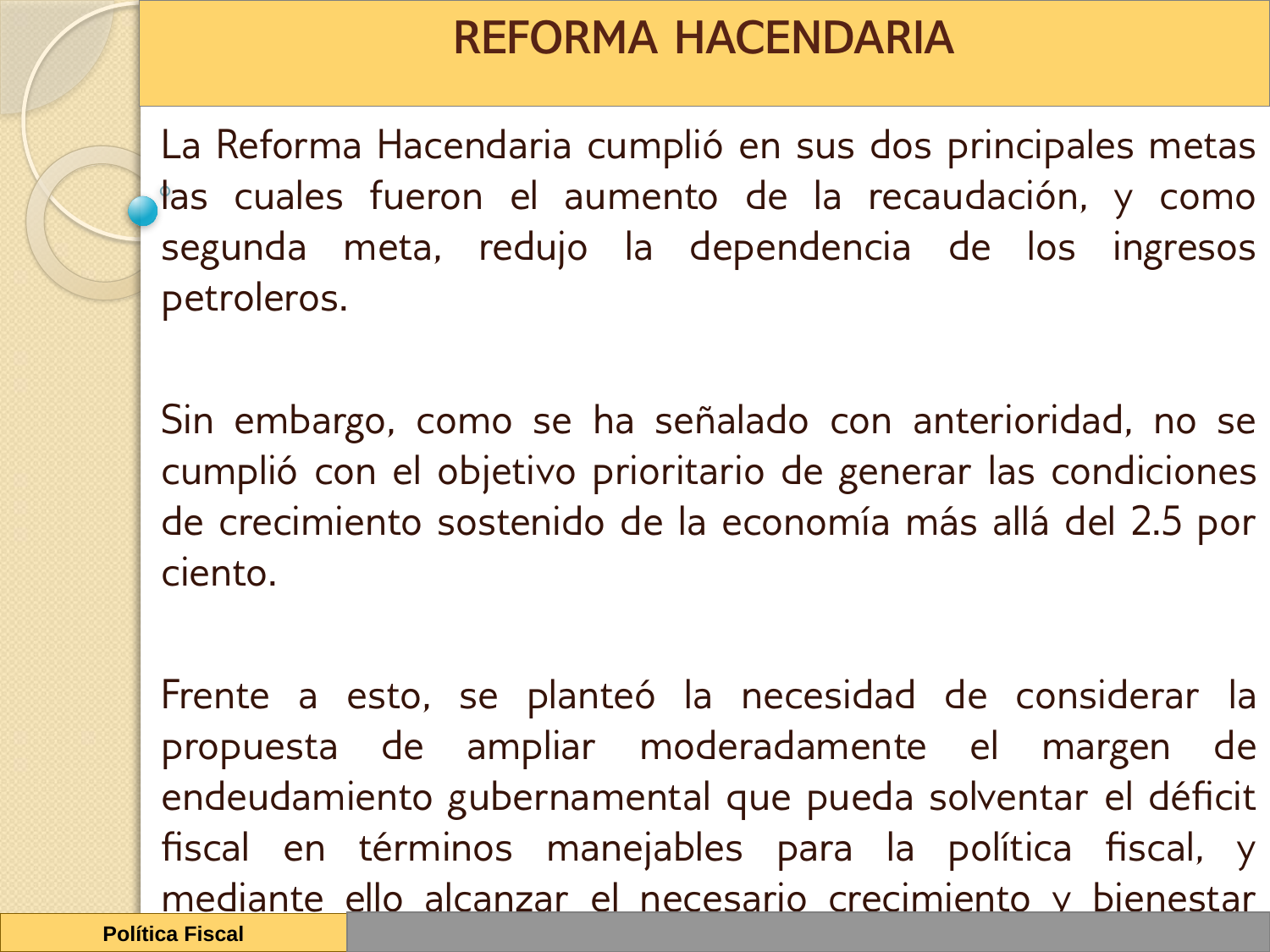

# REFORMA HACENDARIA
La Reforma Hacendaria cumplió en sus dos principales metas las cuales fueron el aumento de la recaudación, y como segunda meta, redujo la dependencia de los ingresos petroleros.

Sin embargo, como se ha señalado con anterioridad, no se cumplió con el objetivo prioritario de generar las condiciones de crecimiento sostenido de la economía más allá del 2.5 por ciento.

Frente a esto, se planteó la necesidad de considerar la propuesta de ampliar moderadamente el margen de endeudamiento gubernamental que pueda solventar el déficit fiscal en términos manejables para la política fiscal, y mediante ello alcanzar el necesario crecimiento y bienestar económico del país.

Política Fiscal